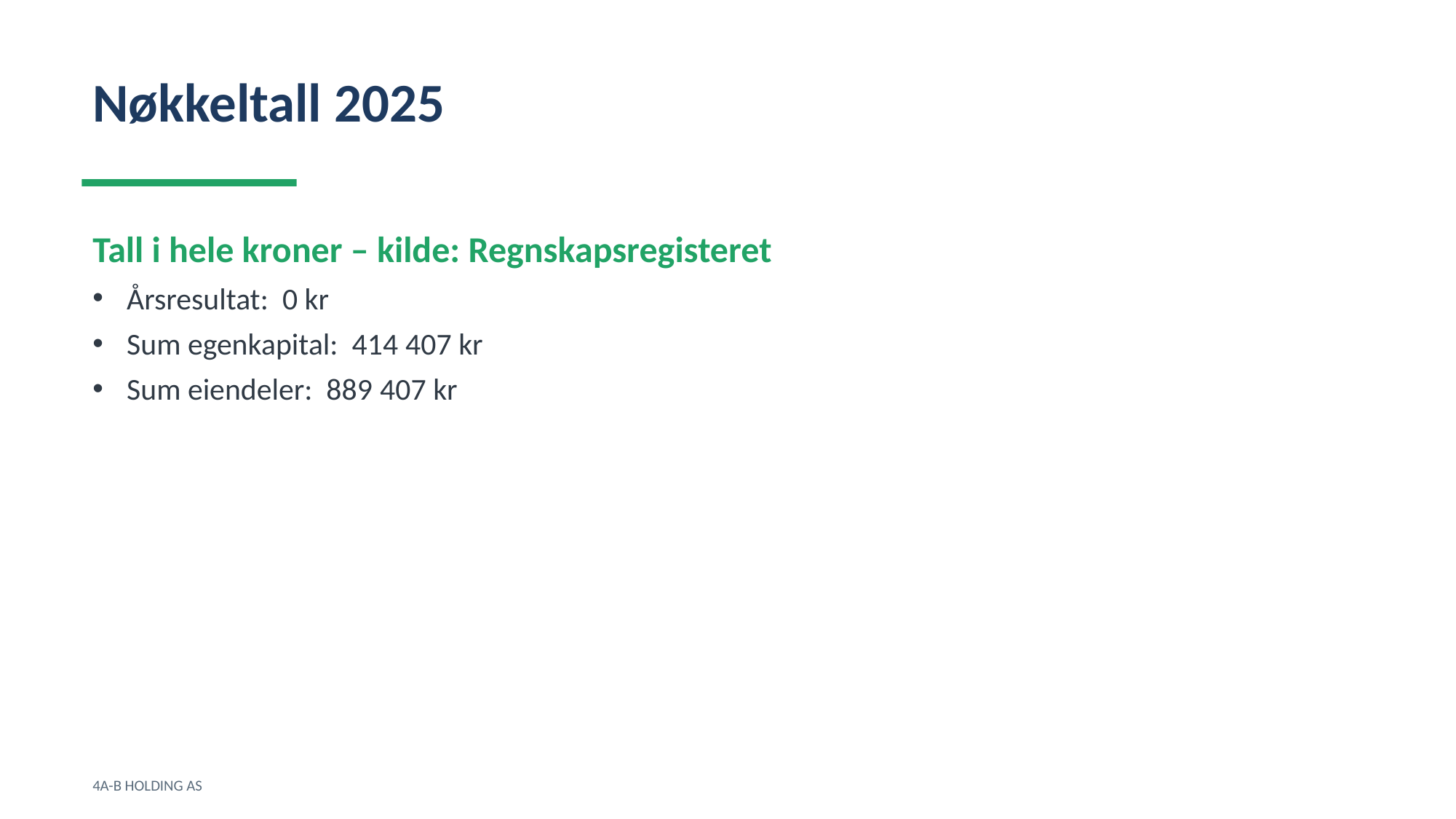

Nøkkeltall 2025

Tall i hele kroner – kilde: Regnskapsregisteret
Årsresultat:  0 kr
Sum egenkapital:  414 407 kr
Sum eiendeler:  889 407 kr
4A-B HOLDING AS